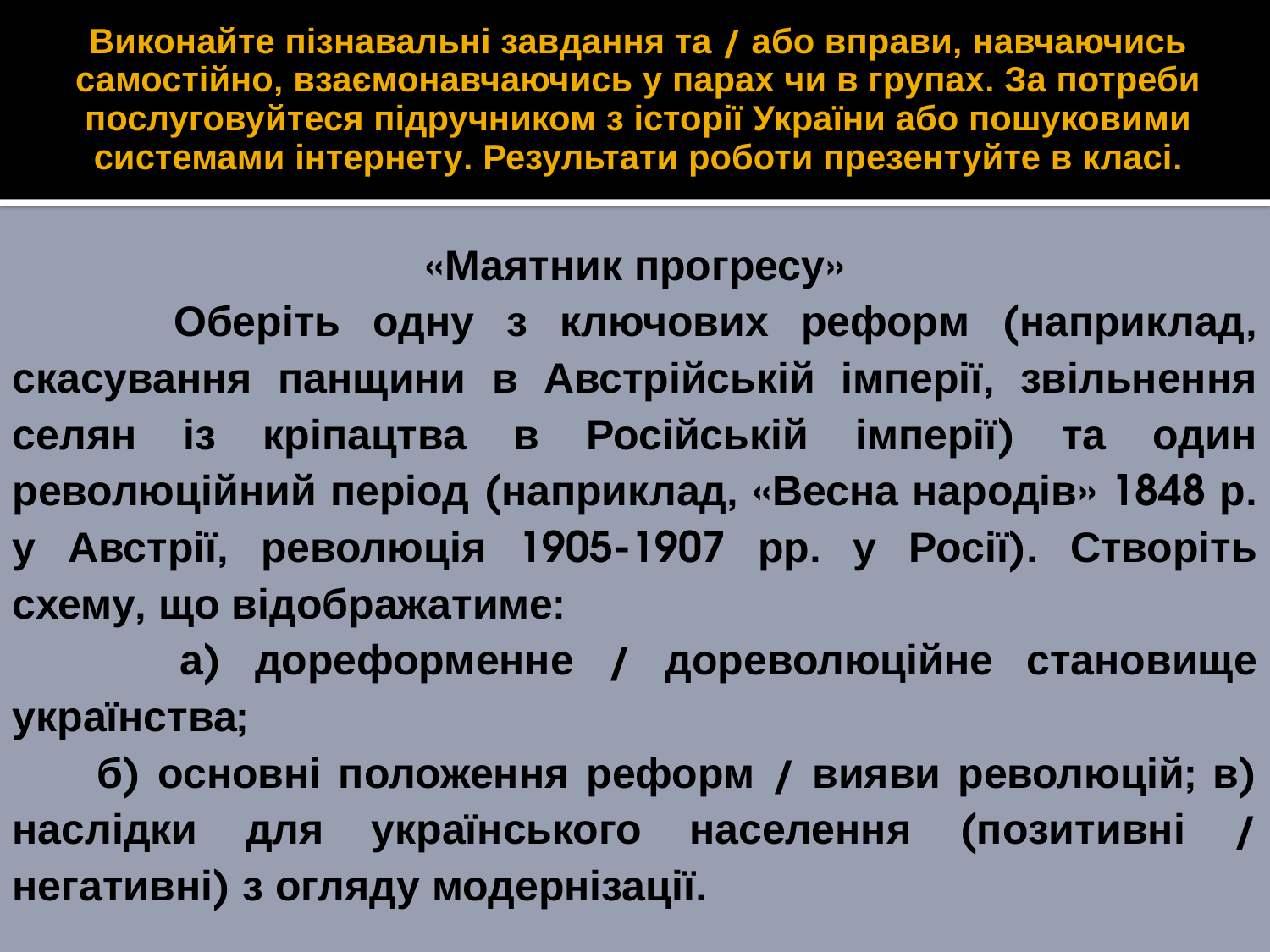

# Виконайте пізнавальні завдання та / або вправи, навчаючись самостійно, взаємонавчаючись у парах чи в групах. За потреби послуговуйтеся підручником з історії України або пошуковими системами інтернету. Результати роботи презентуйте в класі.
«Маятник прогресу»
     Оберіть одну з ключових реформ (наприклад, скасування панщини в Австрійській імперії, звільнення селян із кріпацтва в Російській імперії) та один революційний період (наприклад, «Весна народів» 1848 р. у Австрії, революція 1905-1907 рр. у Росії). Створіть схему, що відображатиме:
     а) дореформенне / дореволюційне становище українства;
     б) основні положення реформ / вияви революцій; в) наслідки для українського населення (позитивні / негативні) з огляду модернізації.